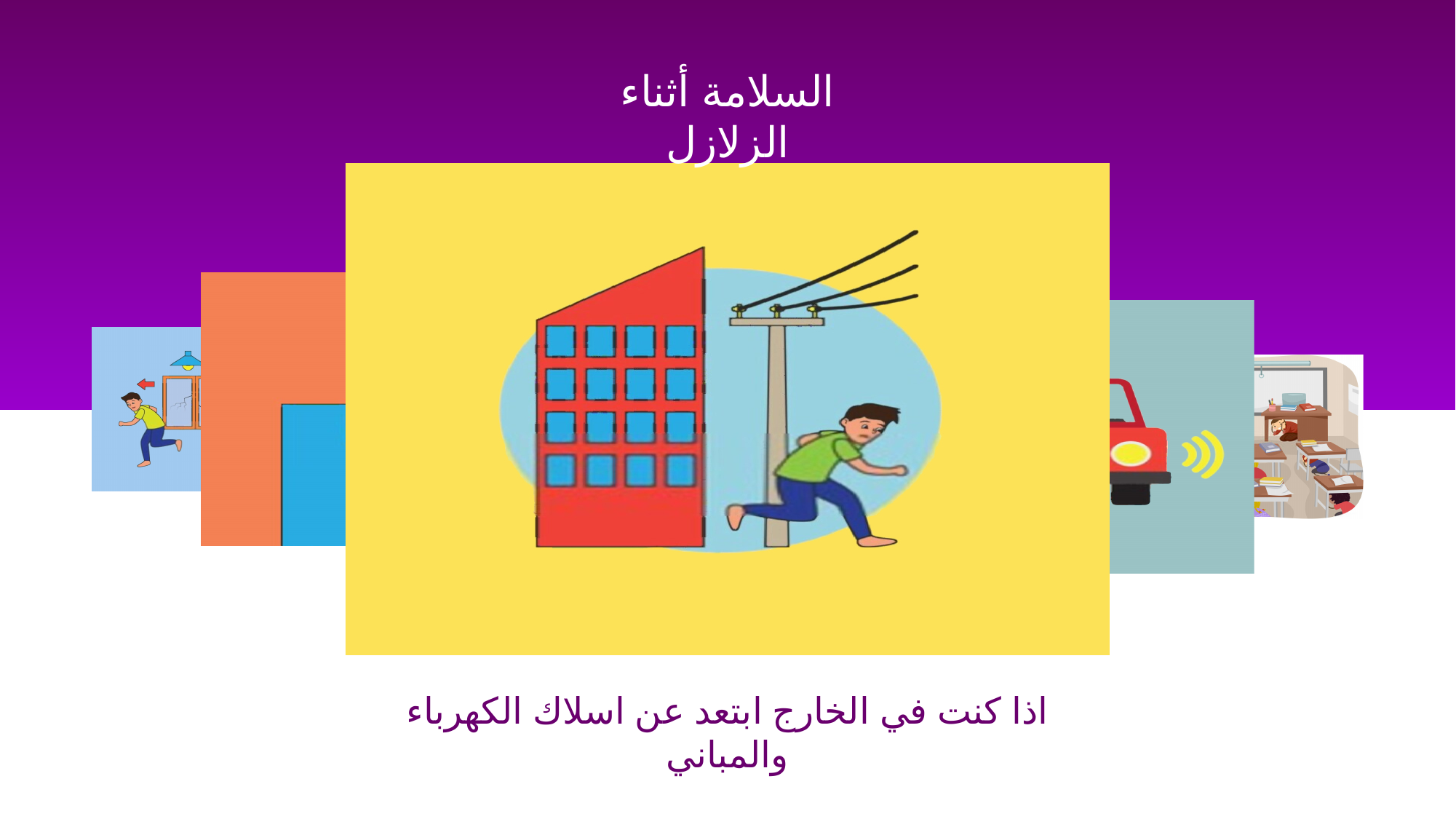

السلامة أثناء الزلازل

اذا كنت في الخارج ابتعد عن اسلاك الكهرباء والمباني